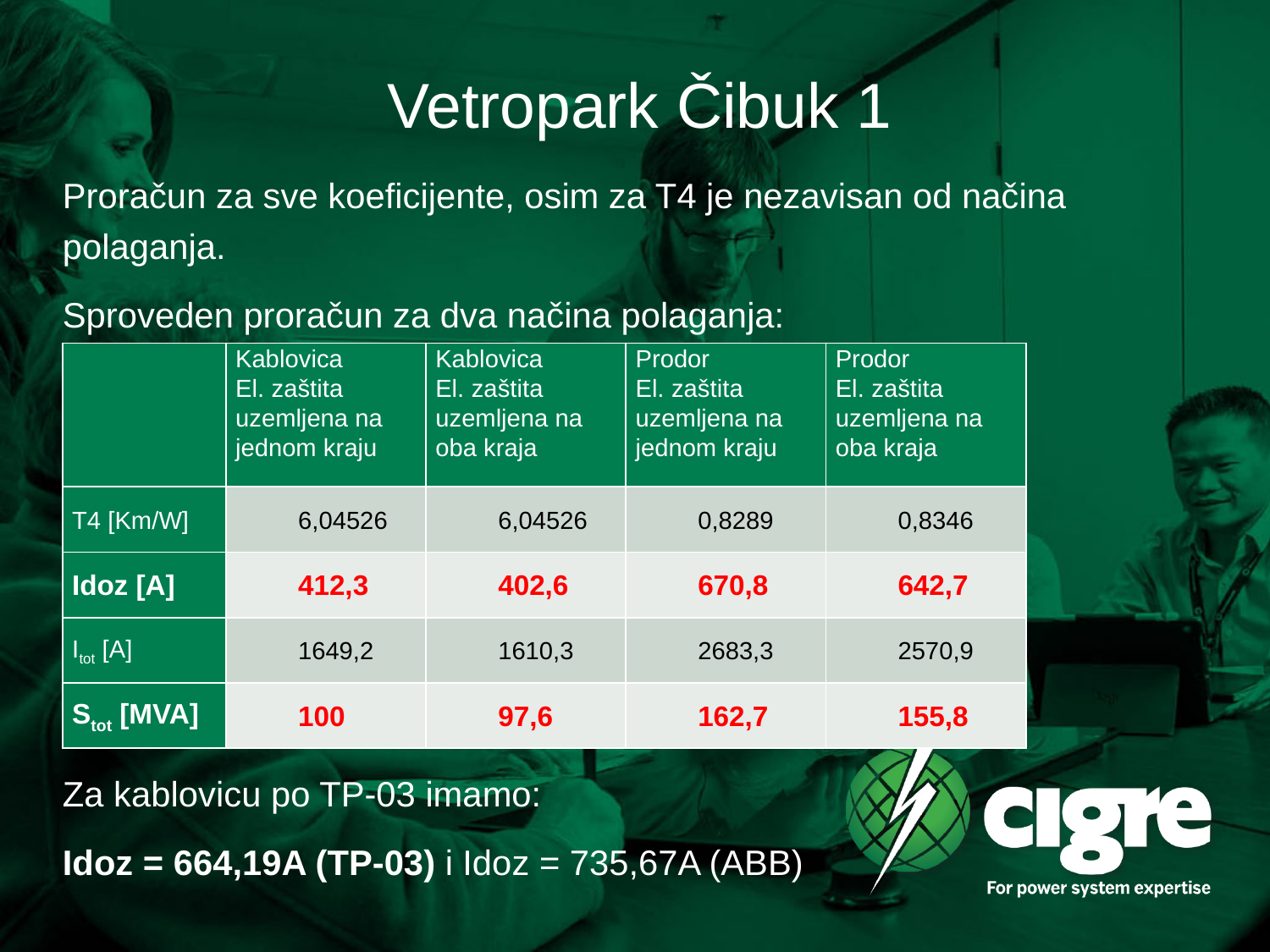

Vetropark Čibuk 1
Proračun za sve koeficijente, osim za T4 je nezavisan od načina polaganja.
Sproveden proračun za dva načina polaganja:

Za kablovicu po TP-03 imamo:
Idoz = 664,19A (TP-03) i Idoz = 735,67A (ABB)

|  | Kablovica El. zaštita uzemljena na jednom kraju | Kablovica El. zaštita uzemljena na oba kraja | Prodor El. zaštita uzemljena na jednom kraju | Prodor El. zaštita uzemljena na oba kraja |
| --- | --- | --- | --- | --- |
| T4 [Km/W] | 6,04526 | 6,04526 | 0,8289 | 0,8346 |
| Idoz [A] | 412,3 | 402,6 | 670,8 | 642,7 |
| Itot [A] | 1649,2 | 1610,3 | 2683,3 | 2570,9 |
| Stot [MVA] | 100 | 97,6 | 162,7 | 155,8 |